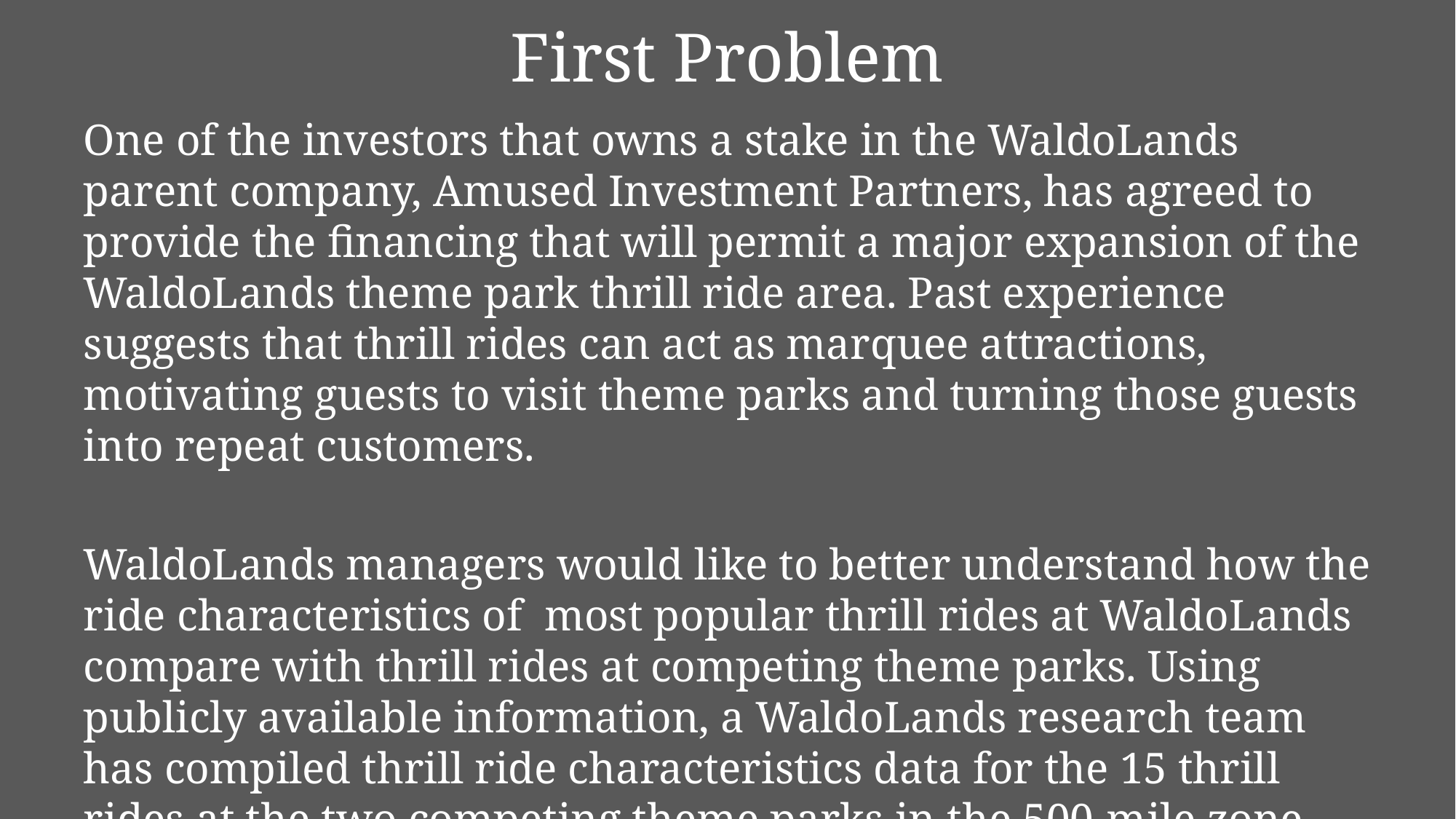

# First Problem
One of the investors that owns a stake in the WaldoLands parent company, Amused Investment Partners, has agreed to provide the financing that will permit a major expansion of the WaldoLands theme park thrill ride area. Past experience suggests that thrill rides can act as marquee attractions, motivating guests to visit theme parks and turning those guests into repeat customers.

WaldoLands managers would like to better understand how the ride characteristics of  most popular thrill rides at WaldoLands compare with thrill rides at competing theme parks. Using publicly available information, a WaldoLands research team  has compiled thrill ride characteristics data for the 15 thrill rides at the two competing theme parks in the 500-mile zone around WaldoLands…